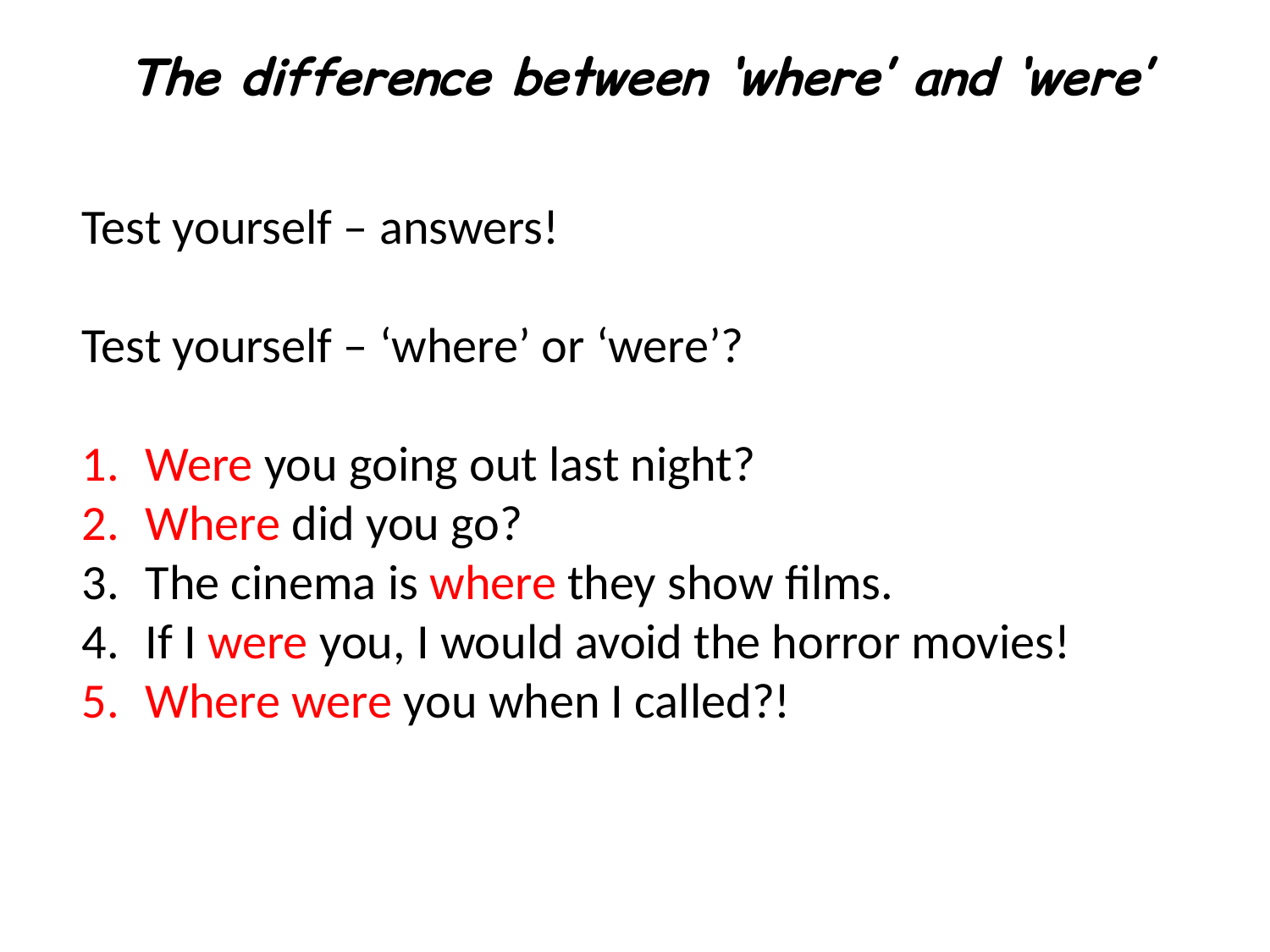

The difference between ‘where’ and ‘were’

Test yourself – answers!

Test yourself – ‘where’ or ‘were’?

Were you going out last night?
Where did you go?
The cinema is where they show films.
If I were you, I would avoid the horror movies!
Where were you when I called?!